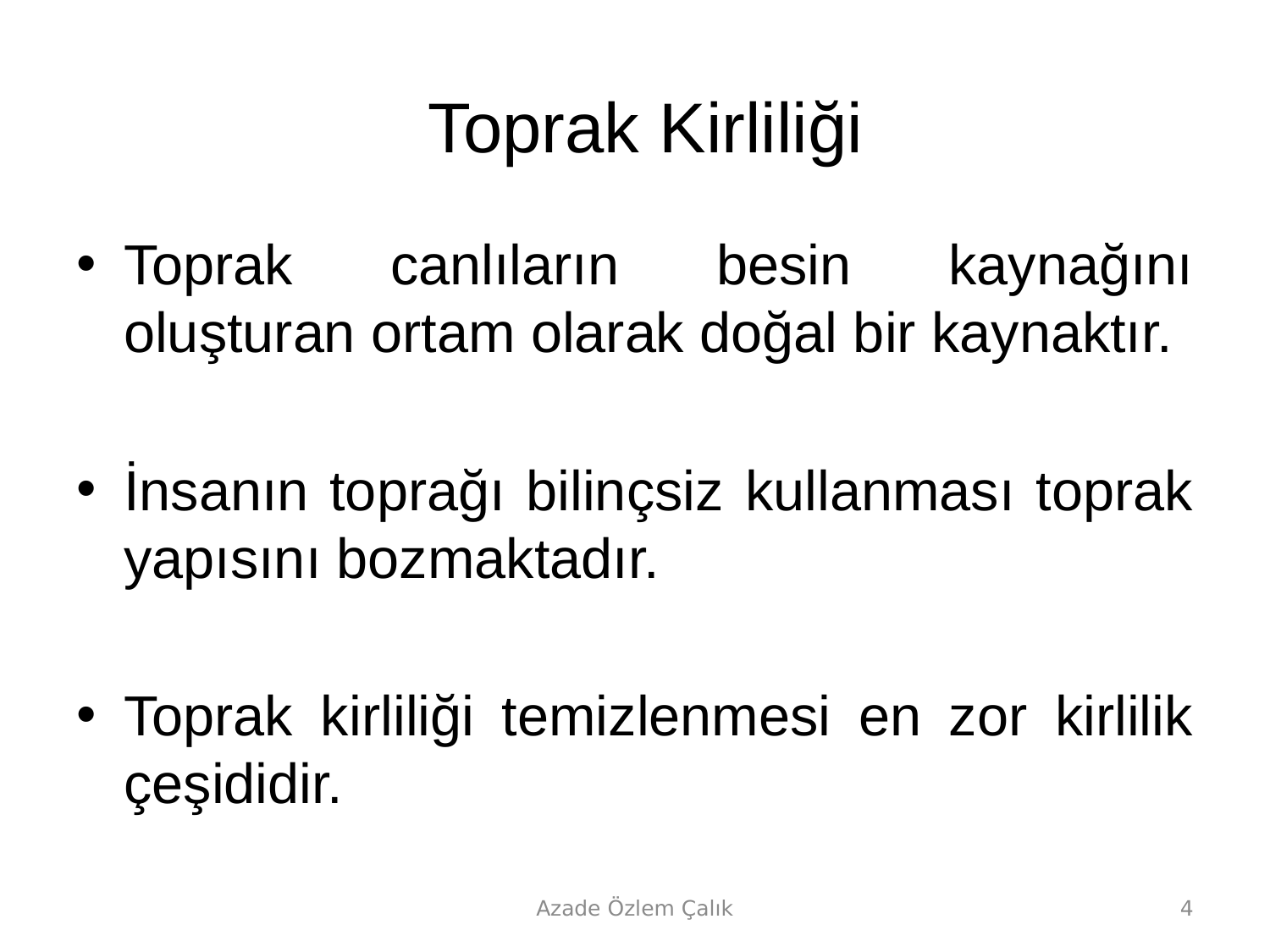

# Toprak Kirliliği
Toprak canlıların besin kaynağını oluşturan ortam olarak doğal bir kaynaktır.

İnsanın toprağı bilinçsiz kullanması toprak yapısını bozmaktadır.

Toprak kirliliği temizlenmesi en zor kirlilik çeşididir.
Azade Özlem Çalık
4